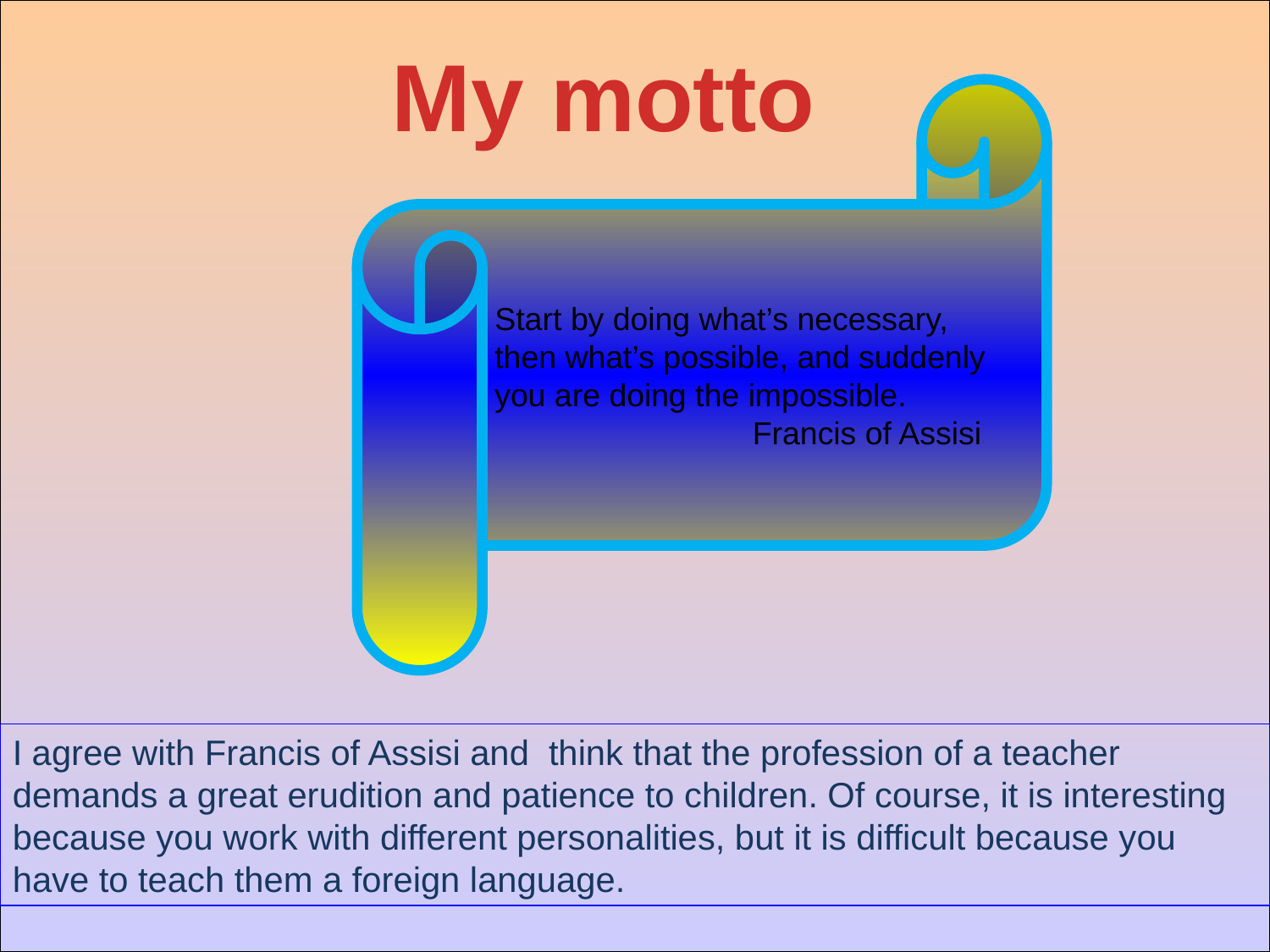

My motto
Start by doing what’s necessary,
then what’s possible, and suddenly
you are doing the impossible.
                             Francis of Assisi
I agree with Francis of Assisi and  think that the profession of a teacher demands a great erudition and patience to children. Of course, it is interesting because you work with different personalities, but it is difficult because you have to teach them a foreign language.